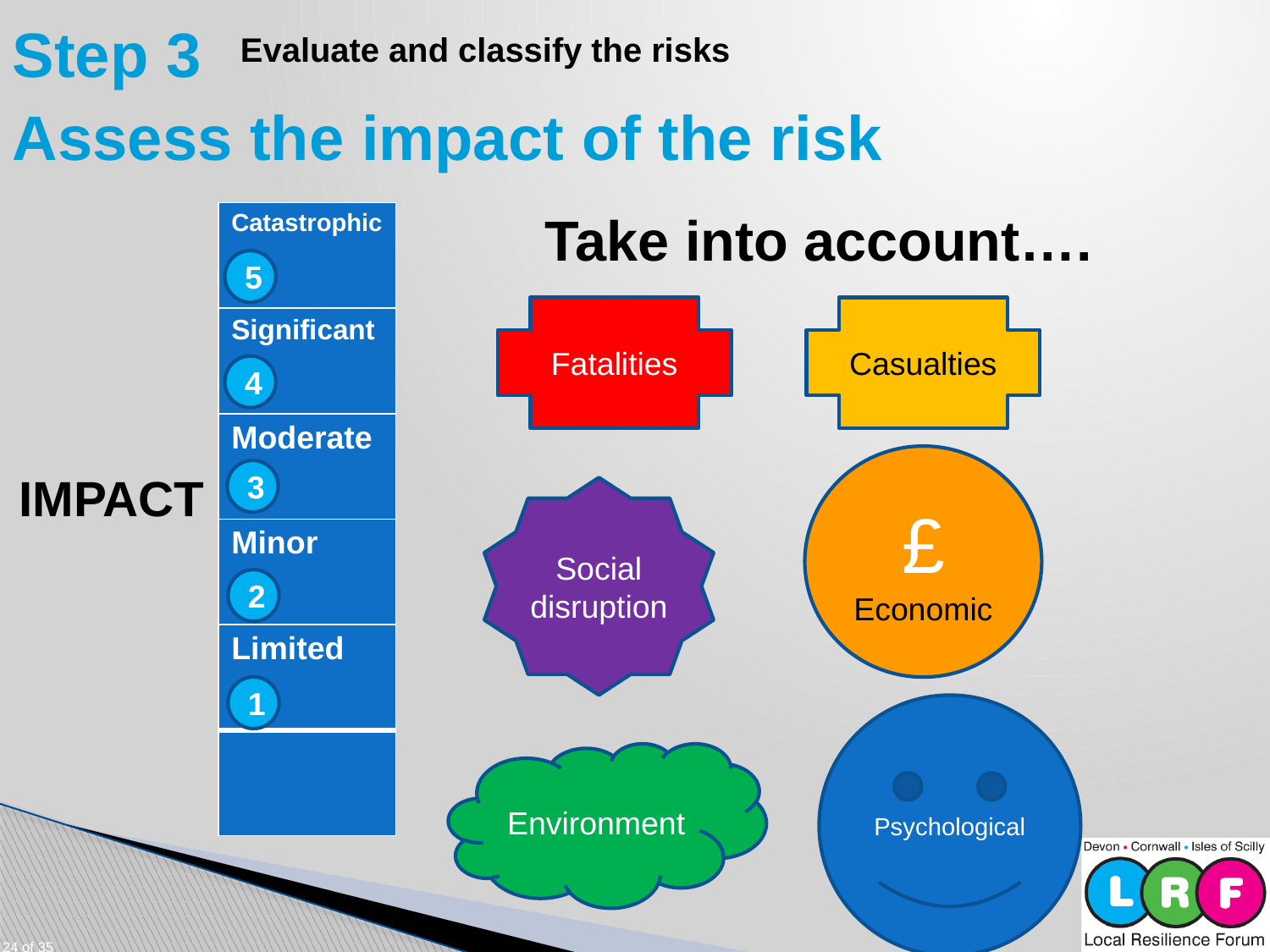

Step 3
Assess the impact of the risk
Evaluate and classify the risks

Take into account….
| Catastrophic |
| --- |
| Significant |
| Moderate |
| Minor |
| Limited |
|  |
5
Casualties
Fatalities
4
£
Economic
3
IMPACT
Social disruption
2
1
Psychological
Environment